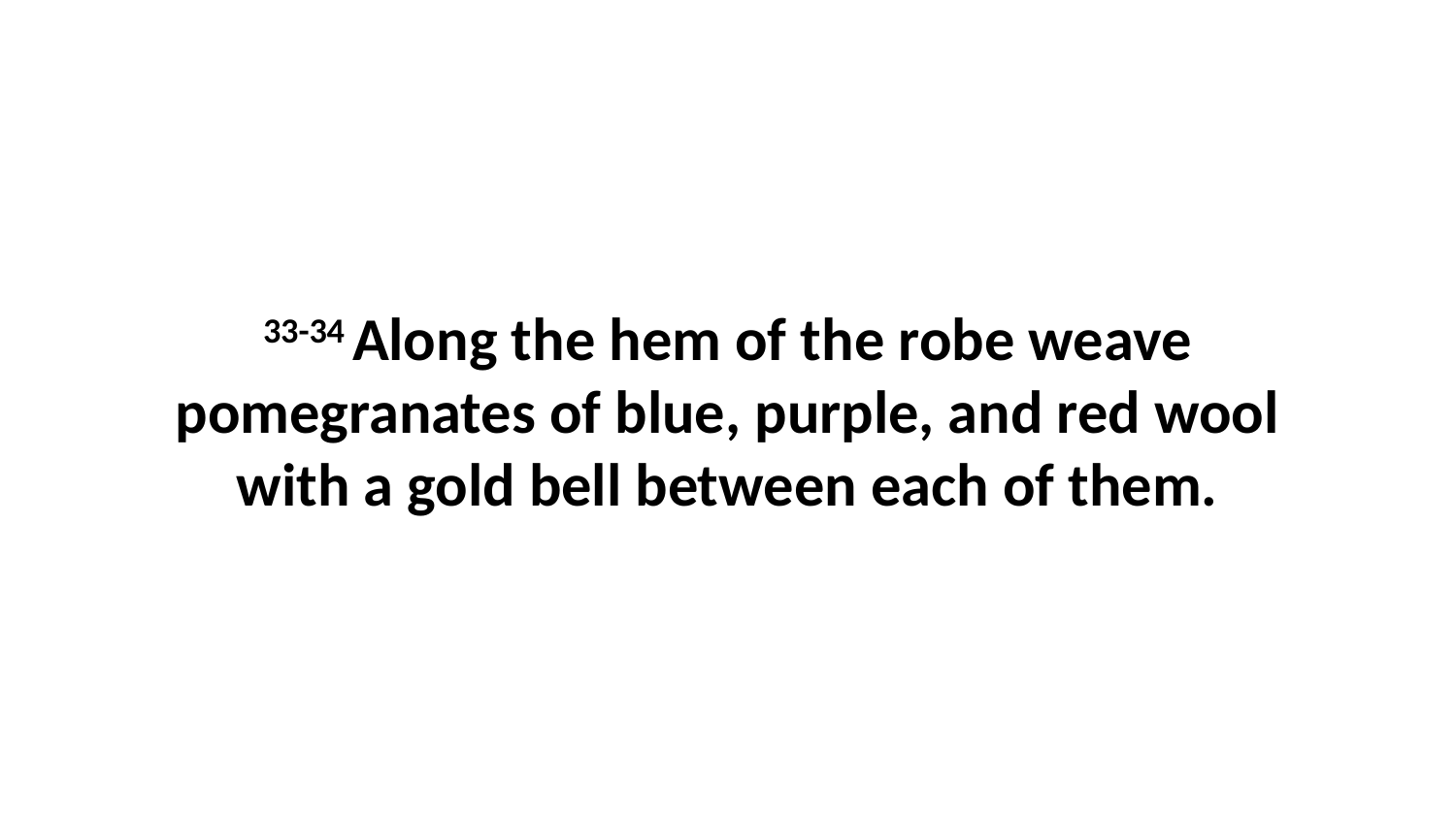

33-34 Along the hem of the robe weave pomegranates of blue, purple, and red wool with a gold bell between each of them.